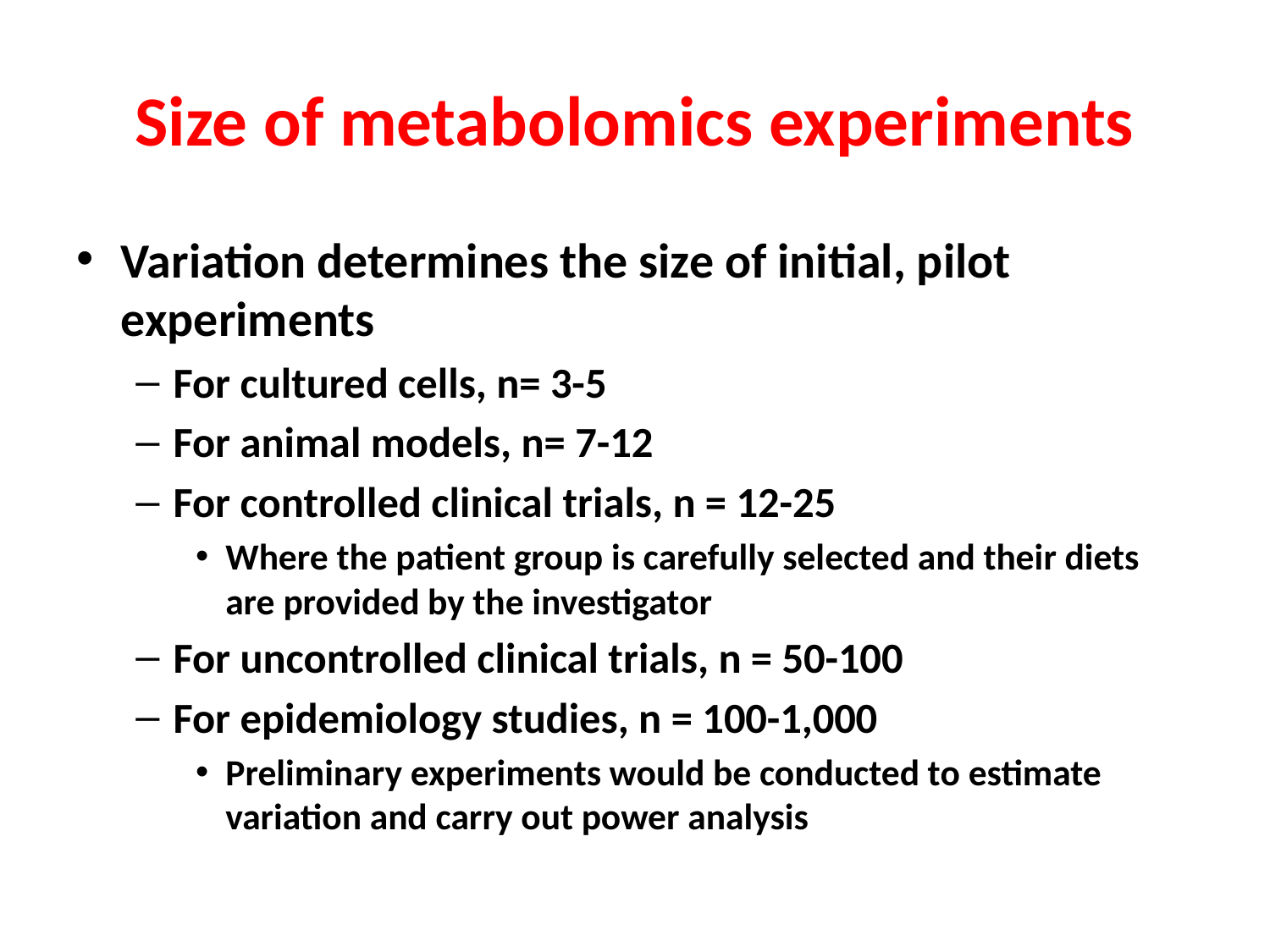

# Size of metabolomics experiments
Variation determines the size of initial, pilot experiments
For cultured cells, n= 3-5
For animal models, n= 7-12
For controlled clinical trials, n = 12-25
Where the patient group is carefully selected and their diets are provided by the investigator
For uncontrolled clinical trials, n = 50-100
For epidemiology studies, n = 100-1,000
Preliminary experiments would be conducted to estimate variation and carry out power analysis